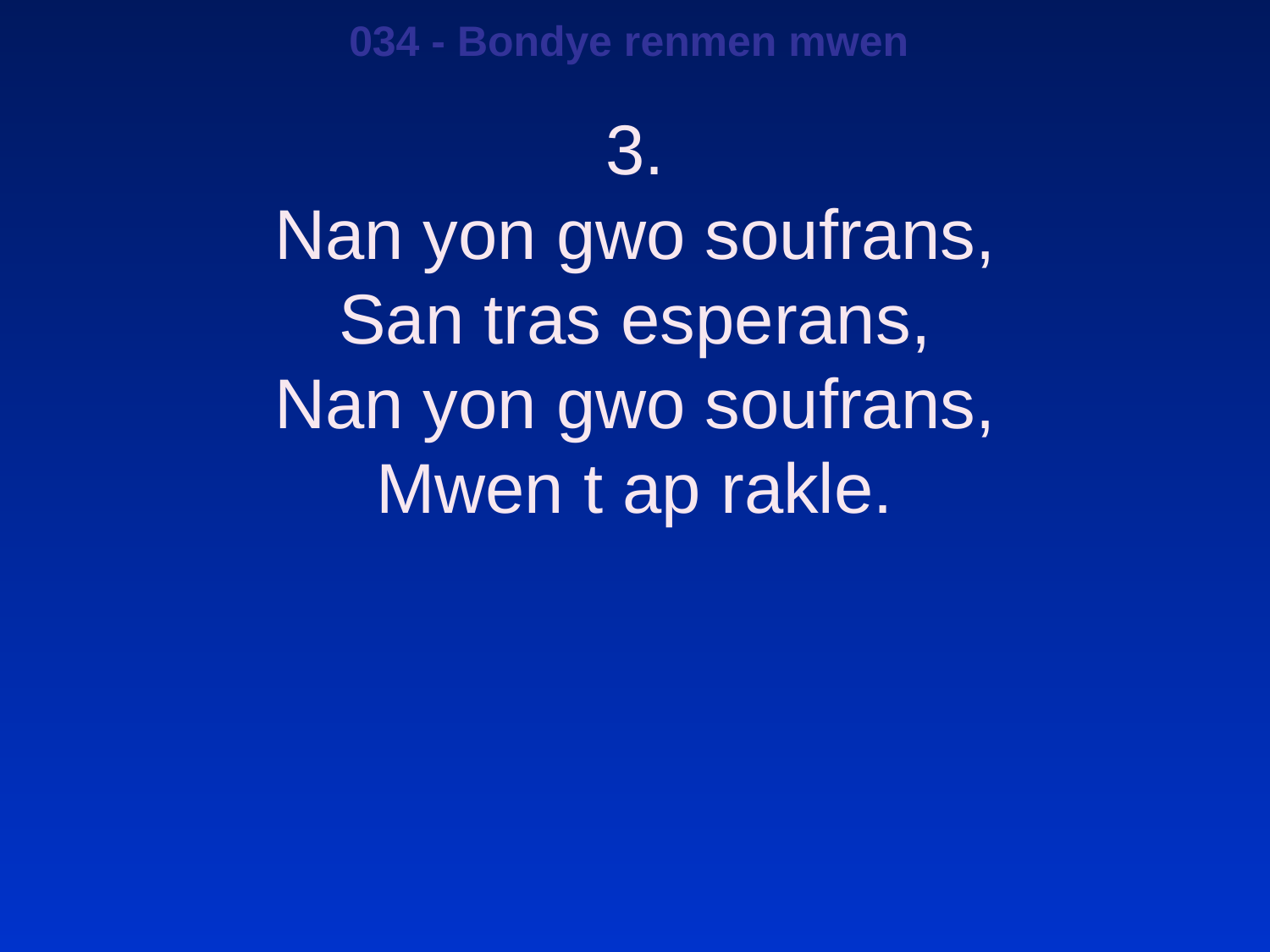

034 - Bondye renmen mwen
3.
Nan yon gwo soufrans,
San tras esperans,
Nan yon gwo soufrans,
Mwen t ap rakle.